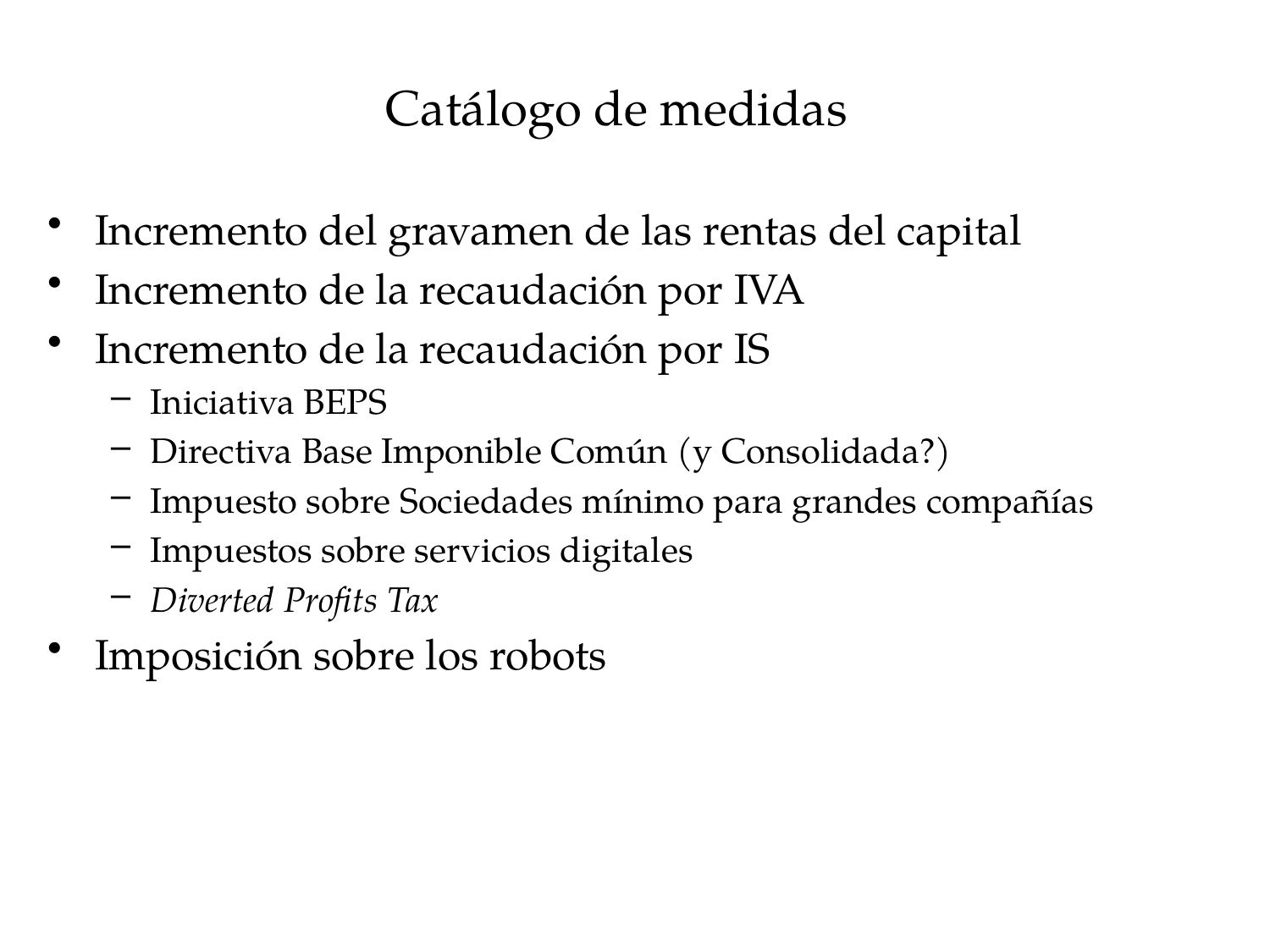

Catálogo de medidas
Incremento del gravamen de las rentas del capital
Incremento de la recaudación por IVA
Incremento de la recaudación por IS
Iniciativa BEPS
Directiva Base Imponible Común (y Consolidada?)
Impuesto sobre Sociedades mínimo para grandes compañías
Impuestos sobre servicios digitales
Diverted Profits Tax
Imposición sobre los robots